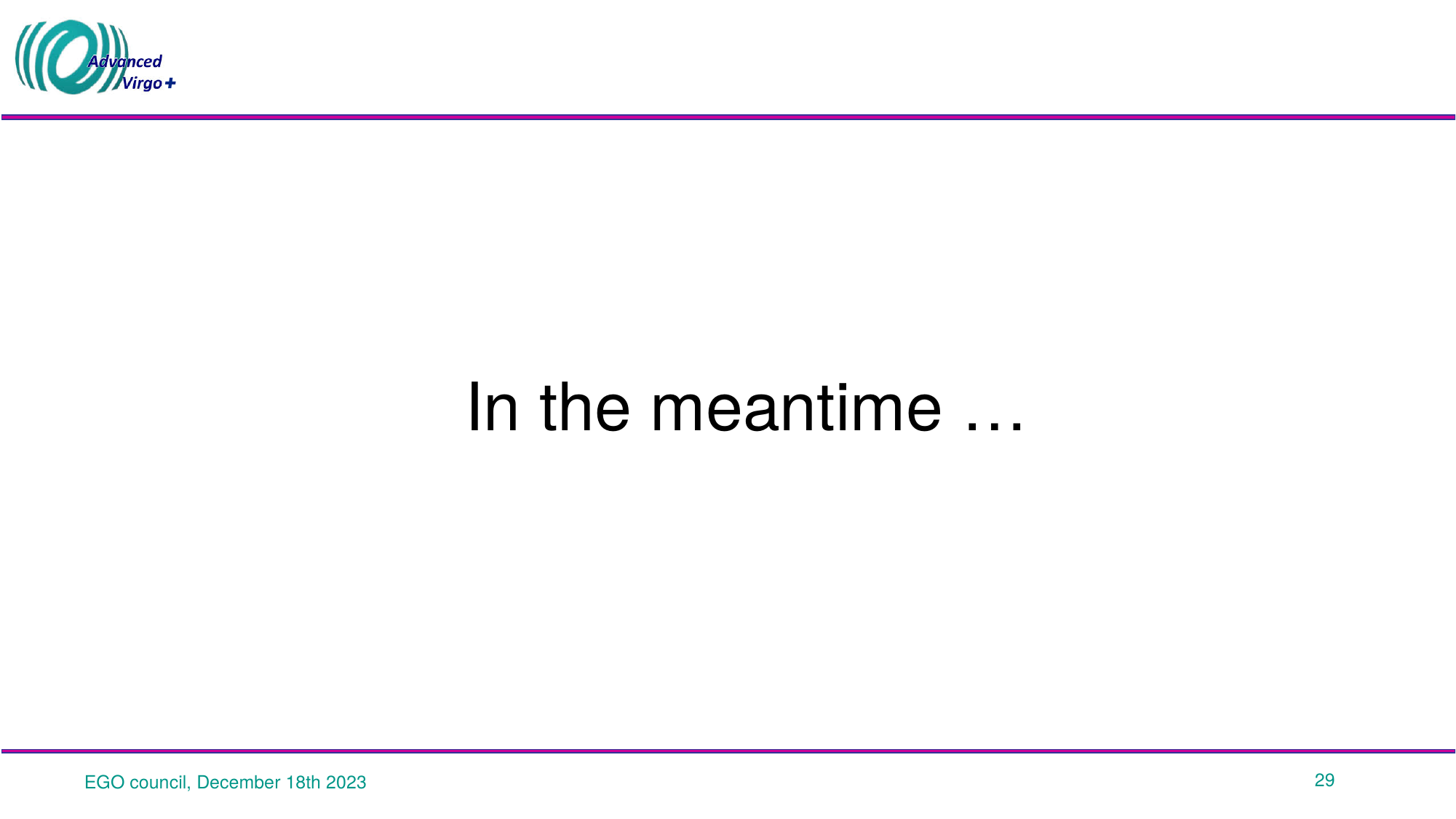

# In the meantime …
EGO council, December 18th 2023
29